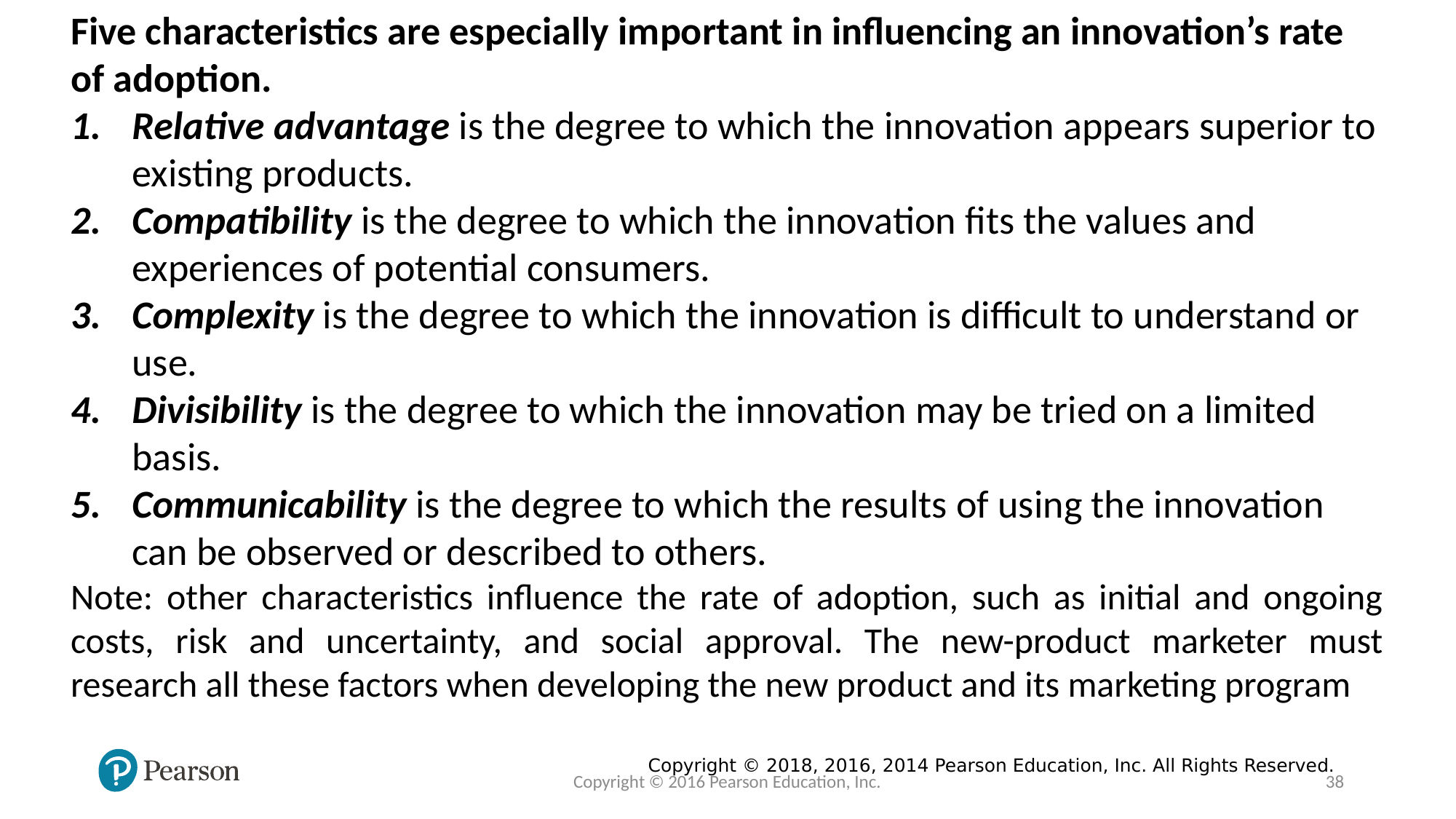

Five characteristics are especially important in influencing an innovation’s rate of adoption.
Relative advantage is the degree to which the innovation appears superior to existing products.
Compatibility is the degree to which the innovation fits the values and experiences of potential consumers.
Complexity is the degree to which the innovation is difficult to understand or use.
Divisibility is the degree to which the innovation may be tried on a limited basis.
Communicability is the degree to which the results of using the innovation can be observed or described to others.
Note: other characteristics influence the rate of adoption, such as initial and ongoing costs, risk and uncertainty, and social approval. The new-product marketer must research all these factors when developing the new product and its marketing program
Copyright © 2016 Pearson Education, Inc.
38